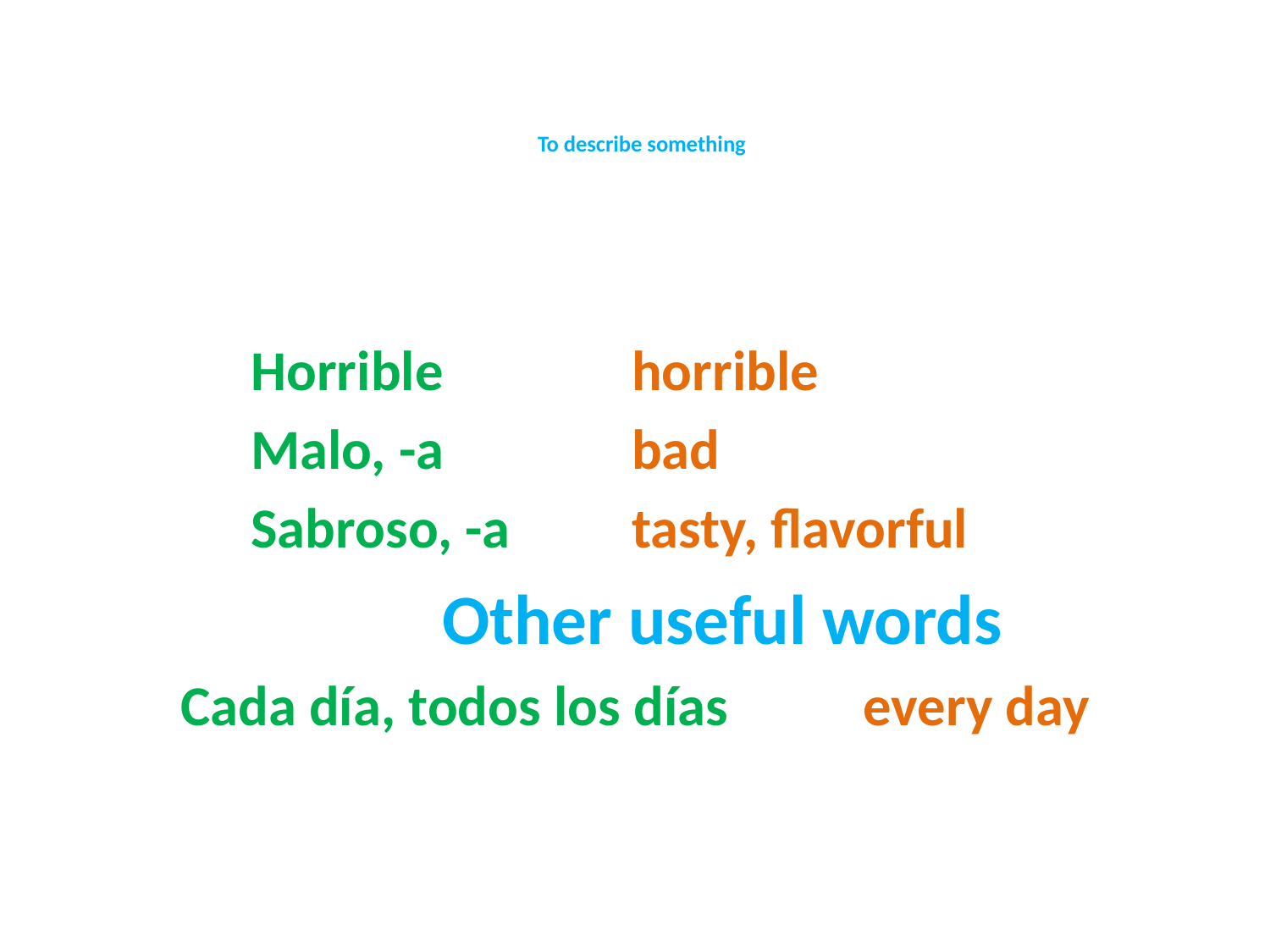

# To describe something

		Horrible 		horrible
		Malo, -a 		bad
		Sabroso, -a 	tasty, flavorful
		Other useful words
Cada día, todos los días 	every day